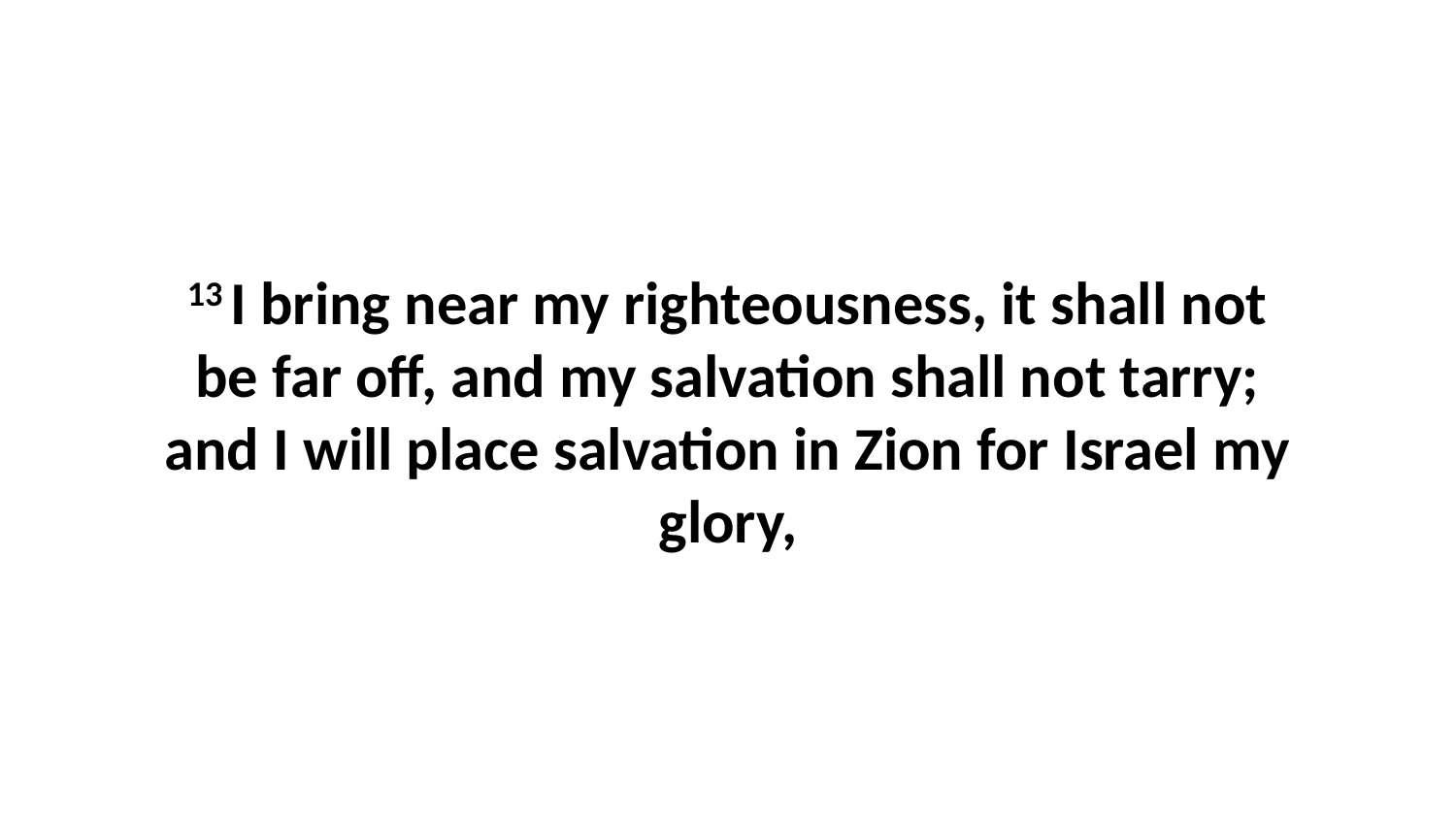

13 I bring near my righteousness, it shall not be far off, and my salvation shall not tarry; and I will place salvation in Zion for Israel my glory,